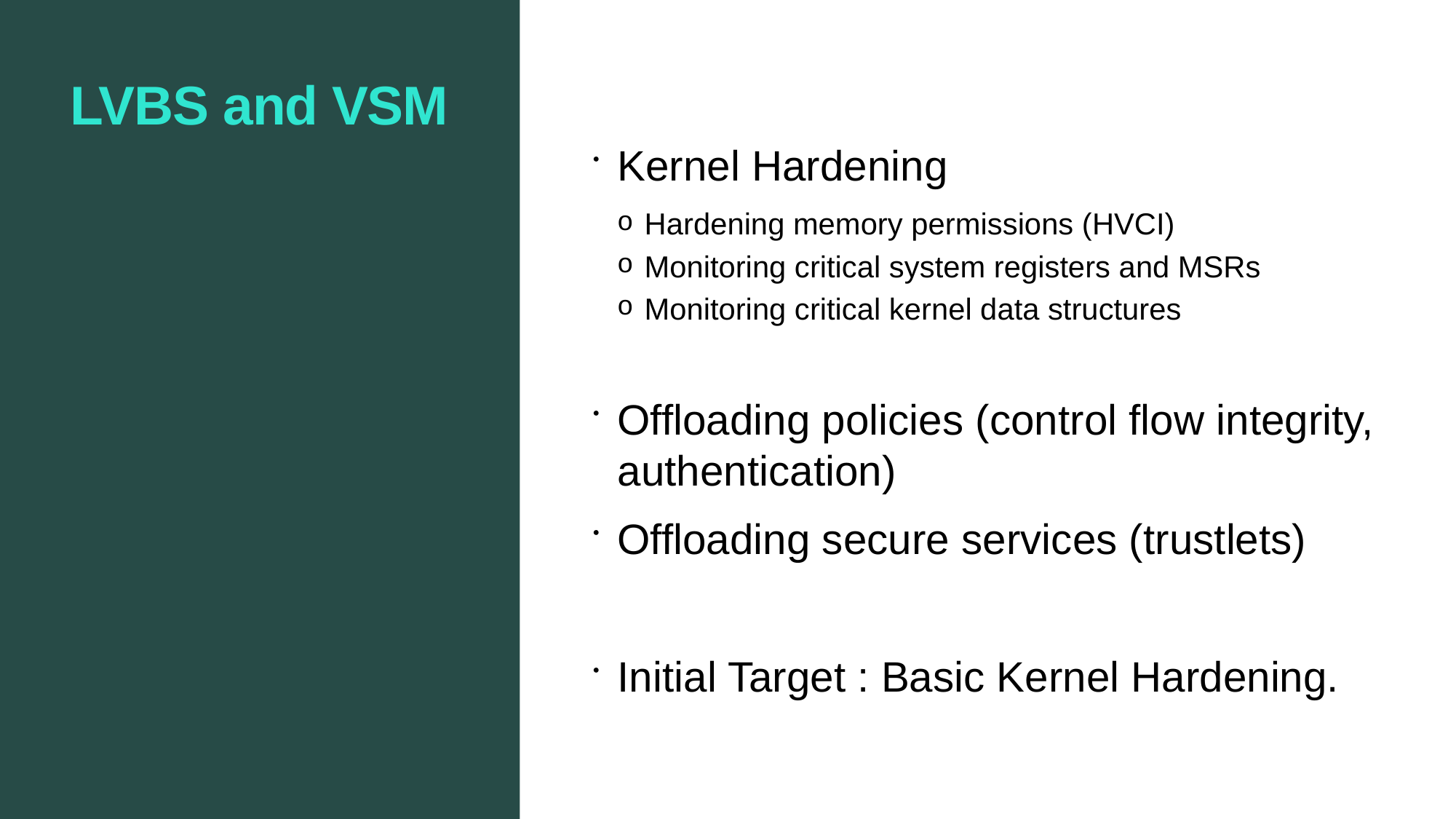

# LVBS and VSM

Kernel Hardening
Hardening memory permissions (HVCI)
Monitoring critical system registers and MSRs
Monitoring critical kernel data structures

Offloading policies (control flow integrity, authentication)
Offloading secure services (trustlets)

Initial Target : Basic Kernel Hardening.